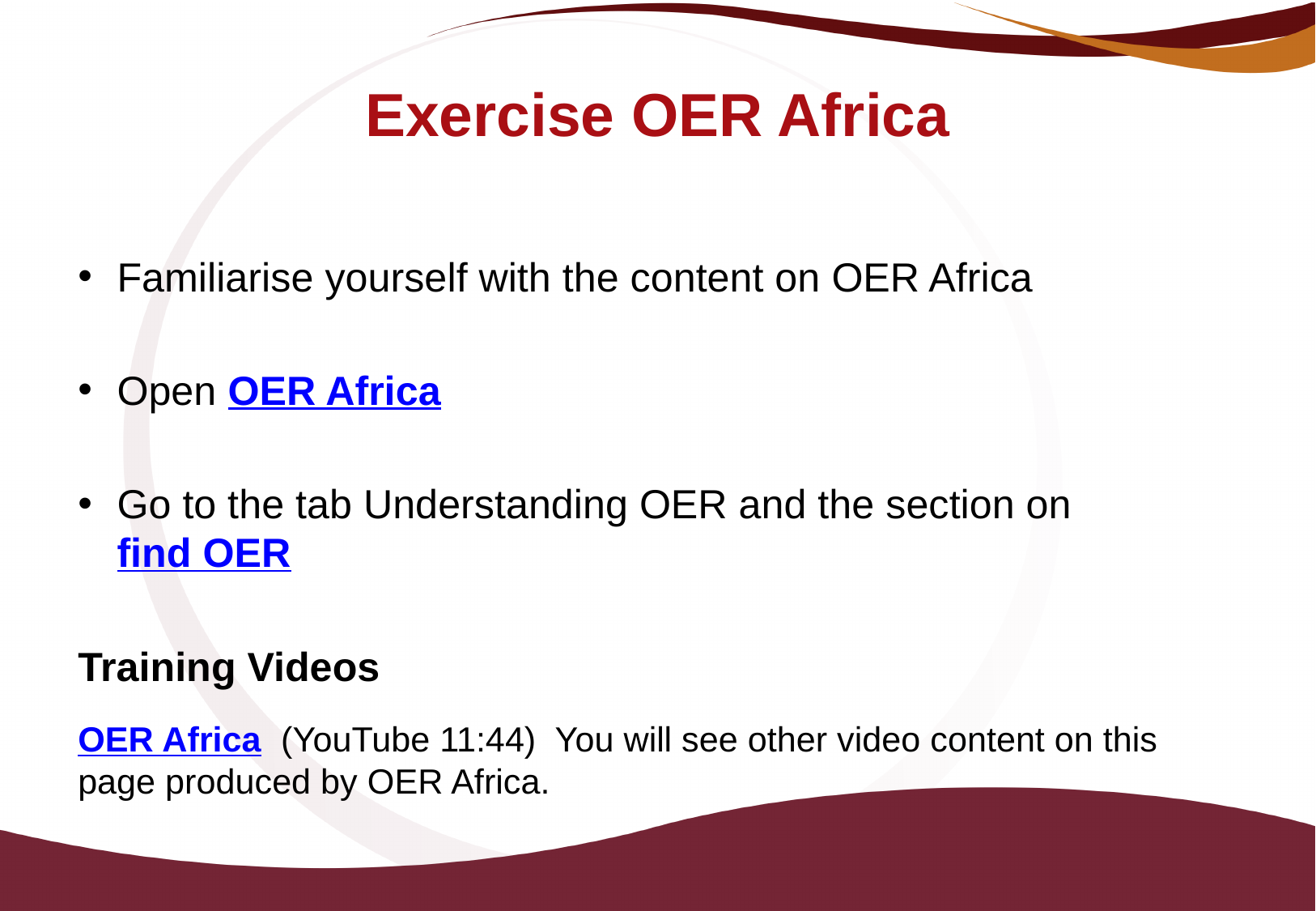

# Exercise OER Africa

Familiarise yourself with the content on OER Africa

Open OER Africa

Go to the tab Understanding OER and the section on find OER

Training Videos

OER Africa  (YouTube 11:44)  You will see other video content on this page produced by OER Africa.